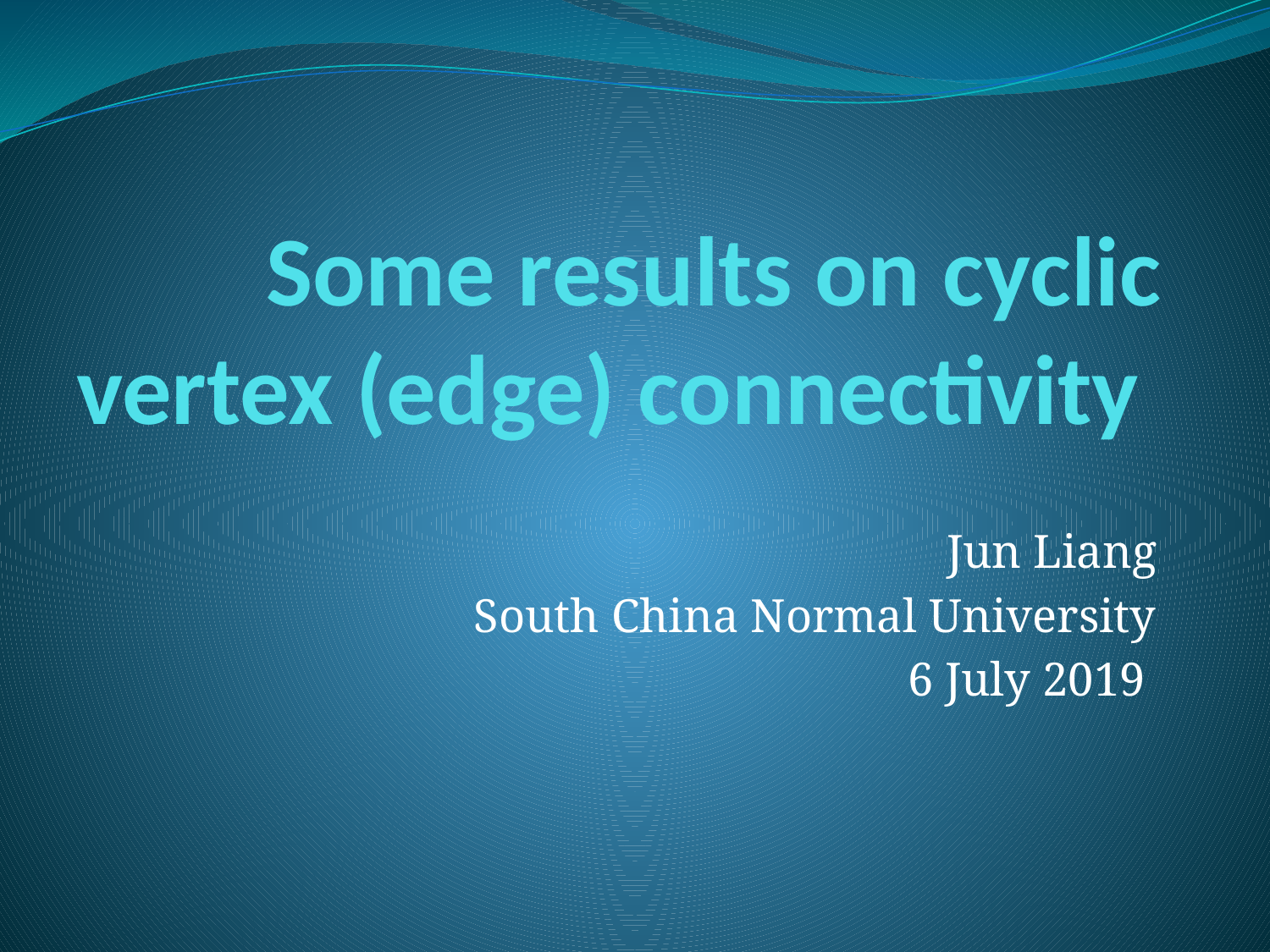

# Some results on cyclic vertex (edge) connectivity
Jun Liang
South China Normal University
6 July 2019